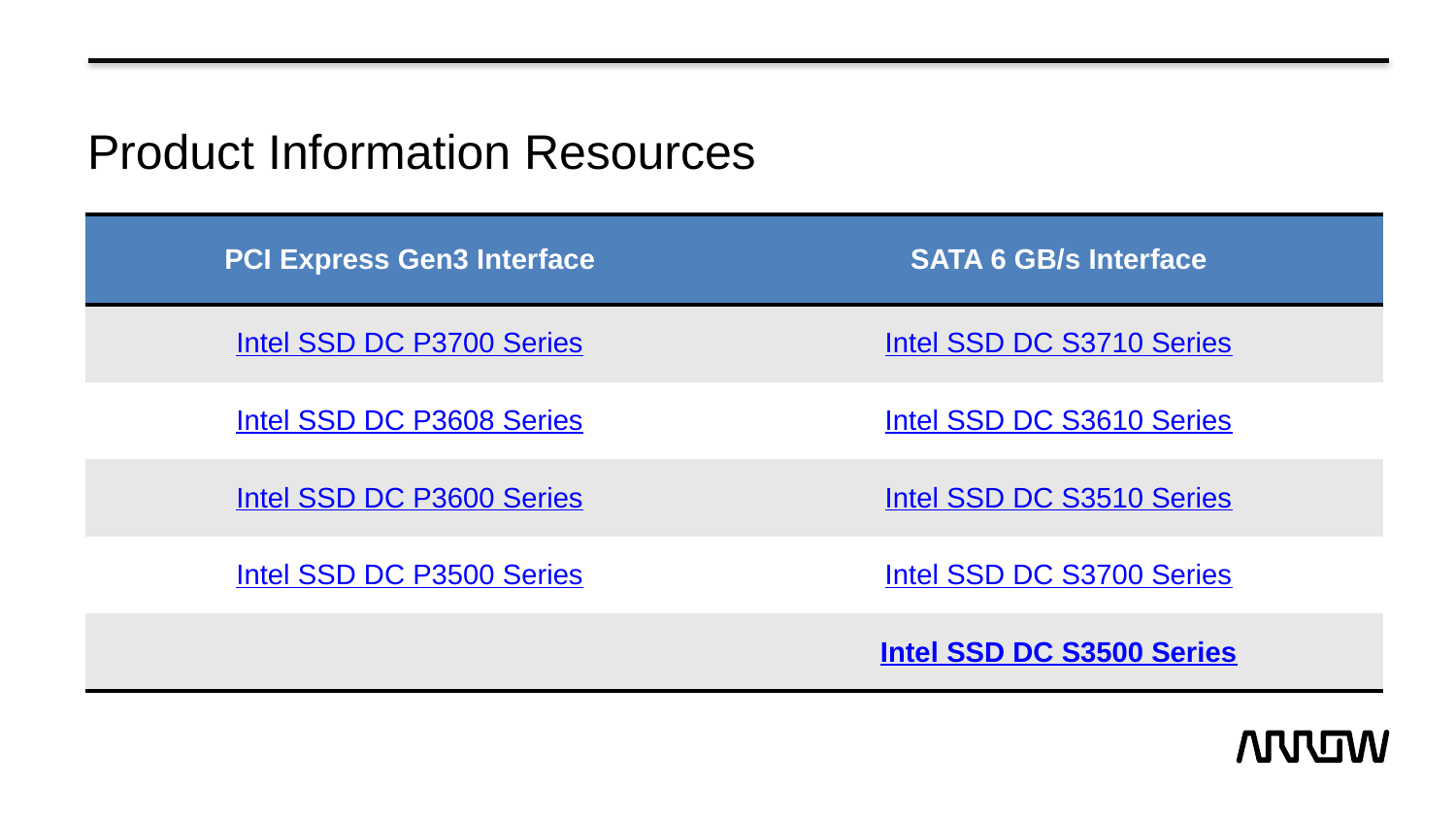

# Product Information Resources
| PCI Express Gen3 Interface | SATA 6 GB/s Interface |
| --- | --- |
| Intel SSD DC P3700 Series | Intel SSD DC S3710 Series |
| Intel SSD DC P3608 Series | Intel SSD DC S3610 Series |
| Intel SSD DC P3600 Series | Intel SSD DC S3510 Series |
| Intel SSD DC P3500 Series | Intel SSD DC S3700 Series |
|  | Intel SSD DC S3500 Series |